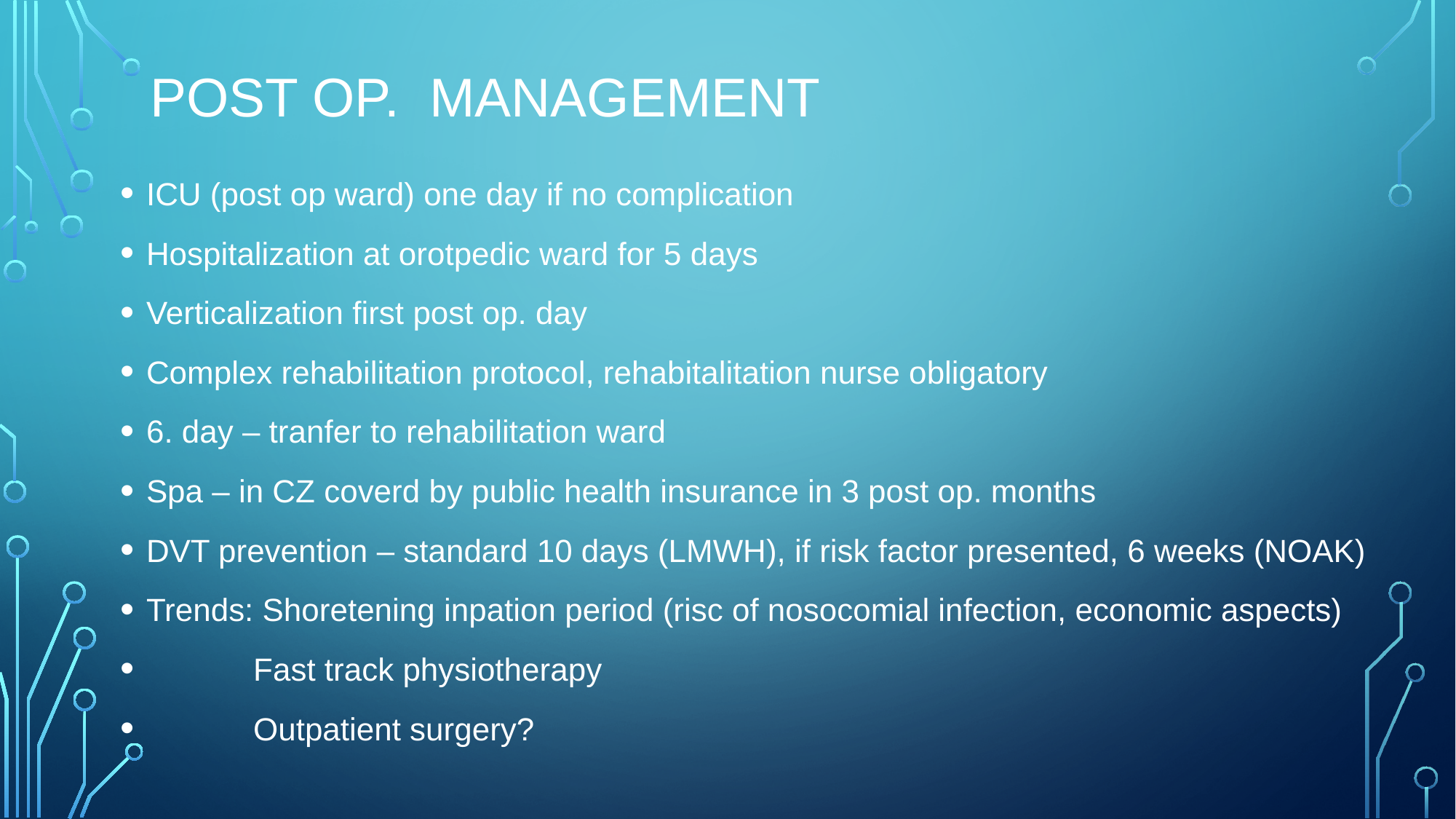

# Post op.  management
ICU (post op ward) one day if no complication
Hospitalization at orotpedic ward for 5 days
Verticalization first post op. day
Complex rehabilitation protocol, rehabitalitation nurse obligatory
6. day – tranfer to rehabilitation ward
Spa – in CZ coverd by public health insurance in 3 post op. months
DVT prevention – standard 10 days (LMWH), if risk factor presented, 6 weeks (NOAK)
Trends: Shoretening inpation period (risc of nosocomial infection, economic aspects)
            Fast track physiotherapy
            Outpatient surgery?